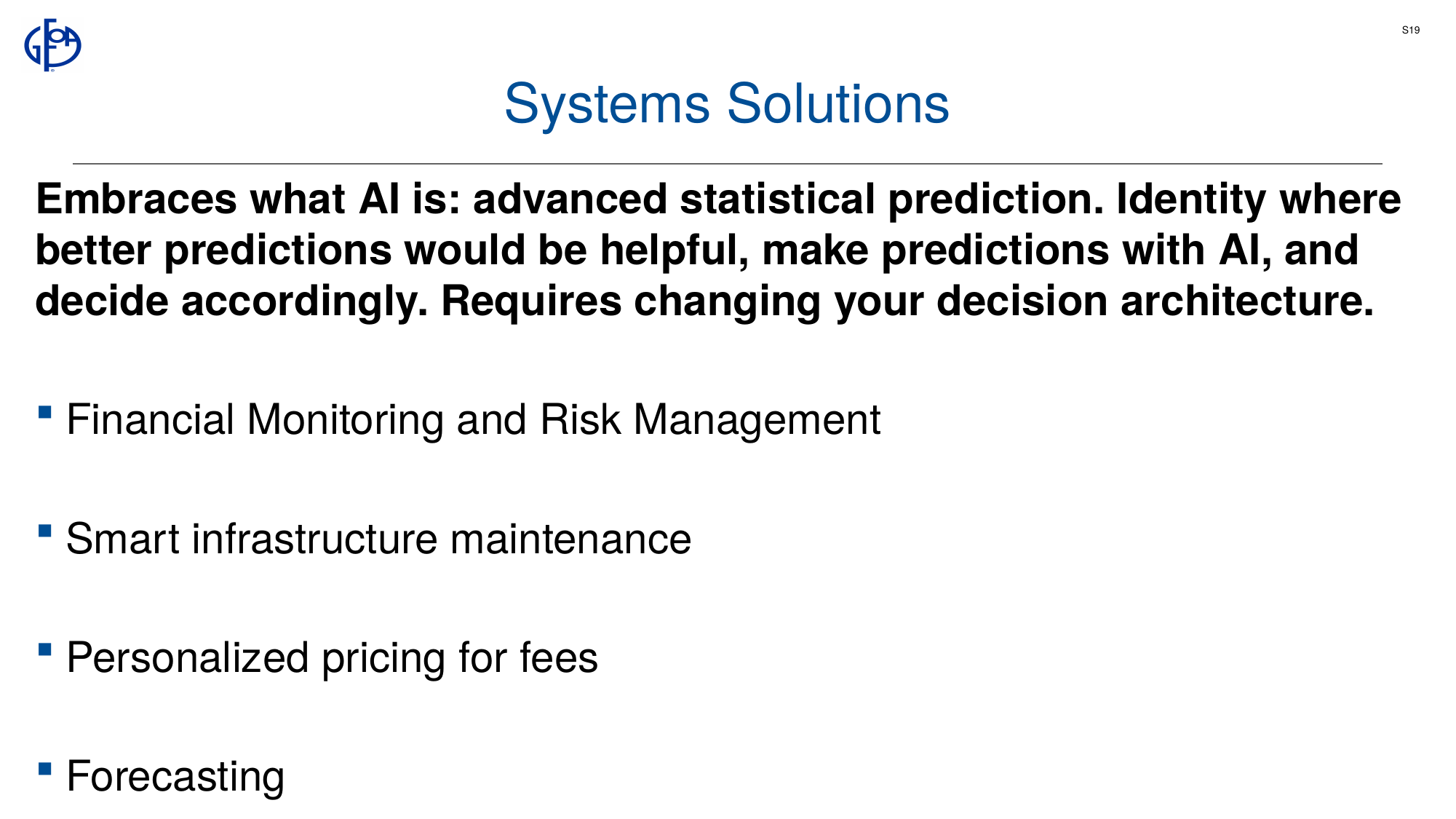

S19
# Systems Solutions
Embraces what AI is: advanced statistical prediction. Identity where better predictions would be helpful, make predictions with AI, and decide accordingly. Requires changing your decision architecture.

Financial Monitoring and Risk Management

Smart infrastructure maintenance

Personalized pricing for fees

Forecasting